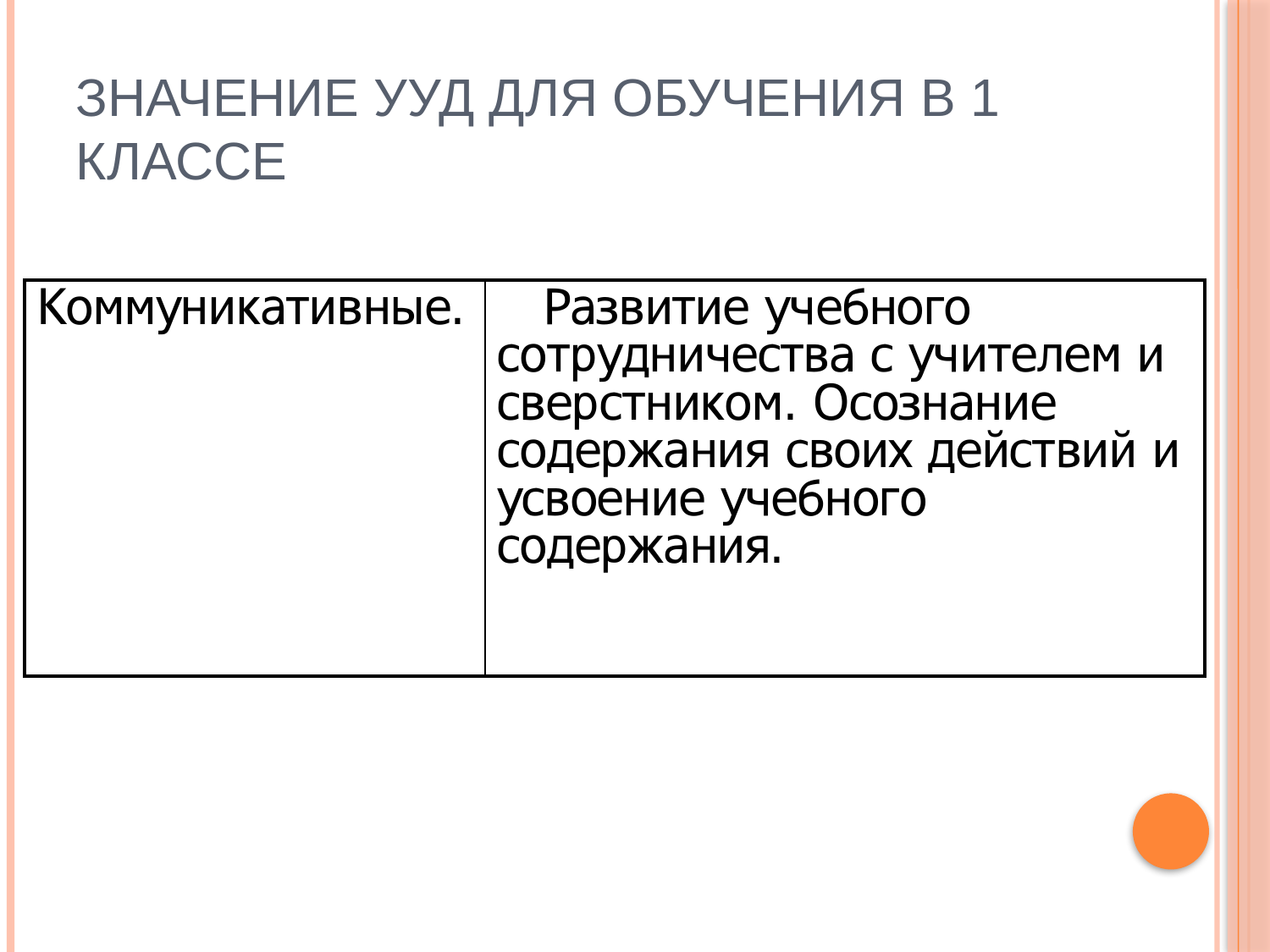

# Значение УУД для обучения в 1 классе
| Коммуникативные. | Развитие учебного сотрудничества с учителем и сверстником. Осознание содержания своих действий и усвоение учебного содержания. |
| --- | --- |